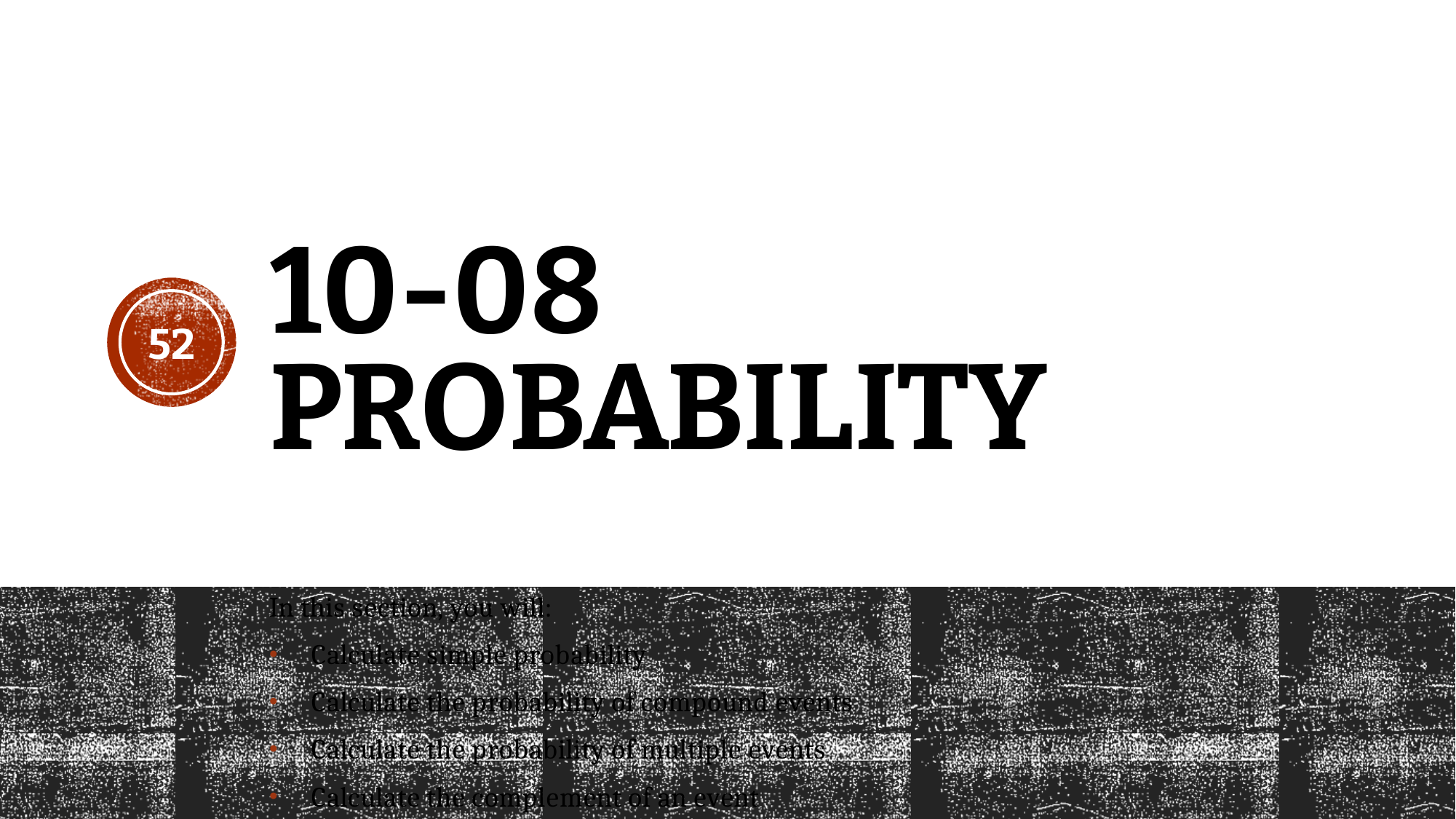

# 10-08 Probability
52
In this section, you will:
Calculate simple probability
Calculate the probability of compound events
Calculate the probability of multiple events
Calculate the complement of an event